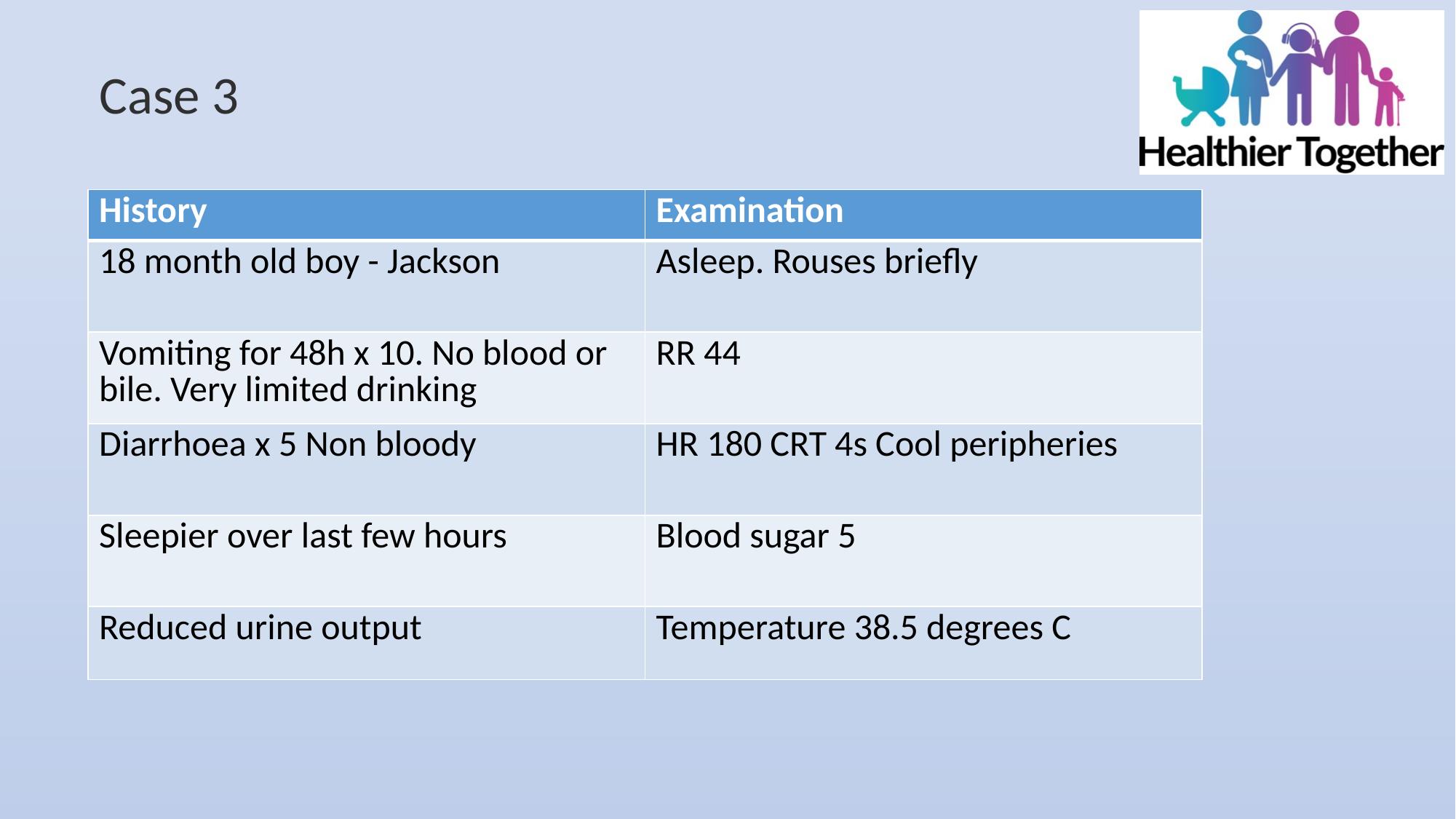

# Case 3
| History | Examination |
| --- | --- |
| 18 month old boy - Jackson | Asleep. Rouses briefly |
| Vomiting for 48h x 10. No blood or bile. Very limited drinking | RR 44 |
| Diarrhoea x 5 Non bloody | HR 180 CRT 4s Cool peripheries |
| Sleepier over last few hours | Blood sugar 5 |
| Reduced urine output | Temperature 38.5 degrees C |